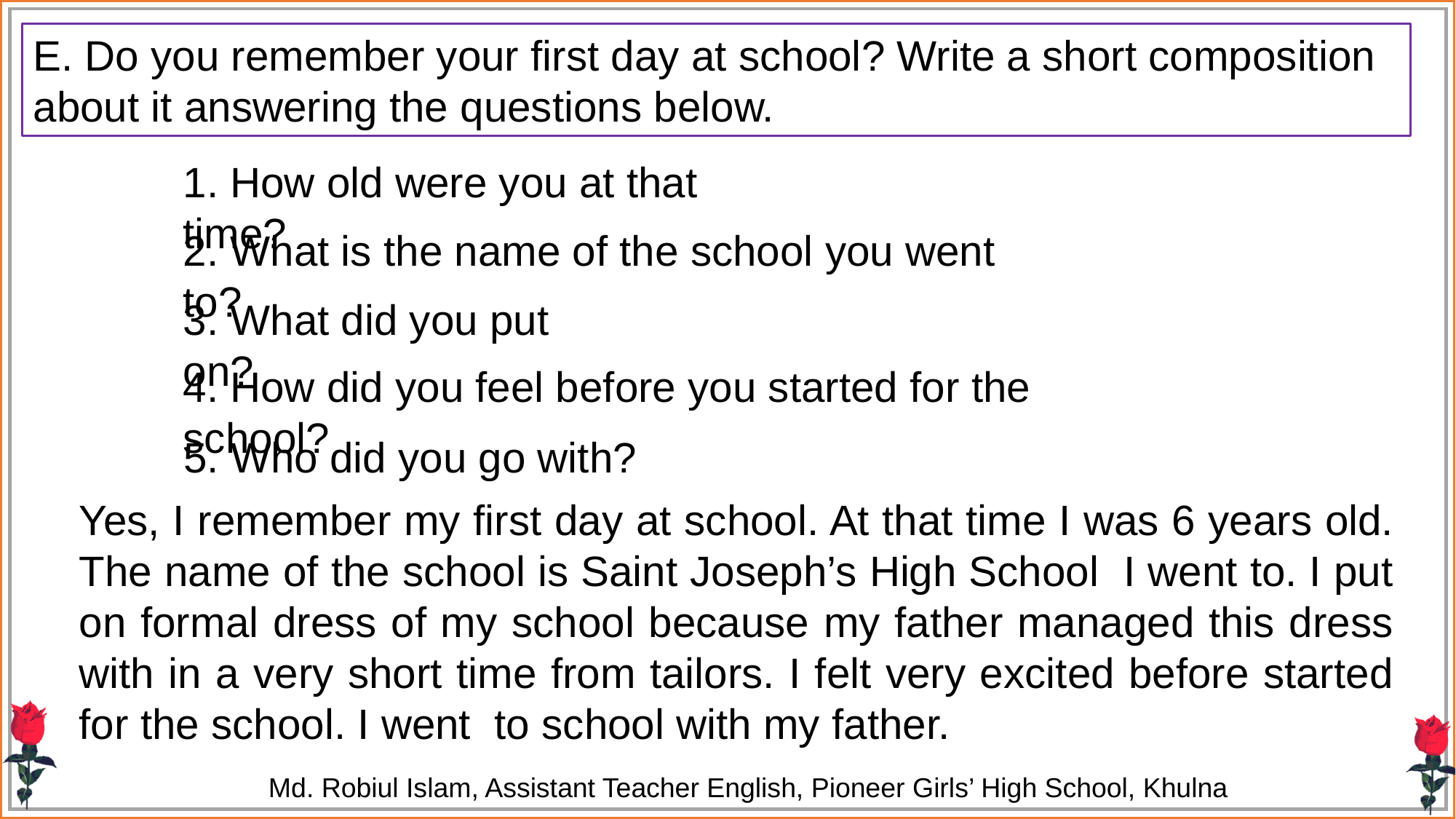

E. Do you remember your first day at school? Write a short composition about it answering the questions below.
1. How old were you at that time?
2. What is the name of the school you went to?
3. What did you put on?
4. How did you feel before you started for the school?
5. Who did you go with?
Yes, I remember my first day at school. At that time I was 6 years old. The name of the school is Saint Joseph’s High School  I went to. I put on formal dress of my school because my father managed this dress with in a very short time from tailors. I felt very excited before started for the school. I went  to school with my father.